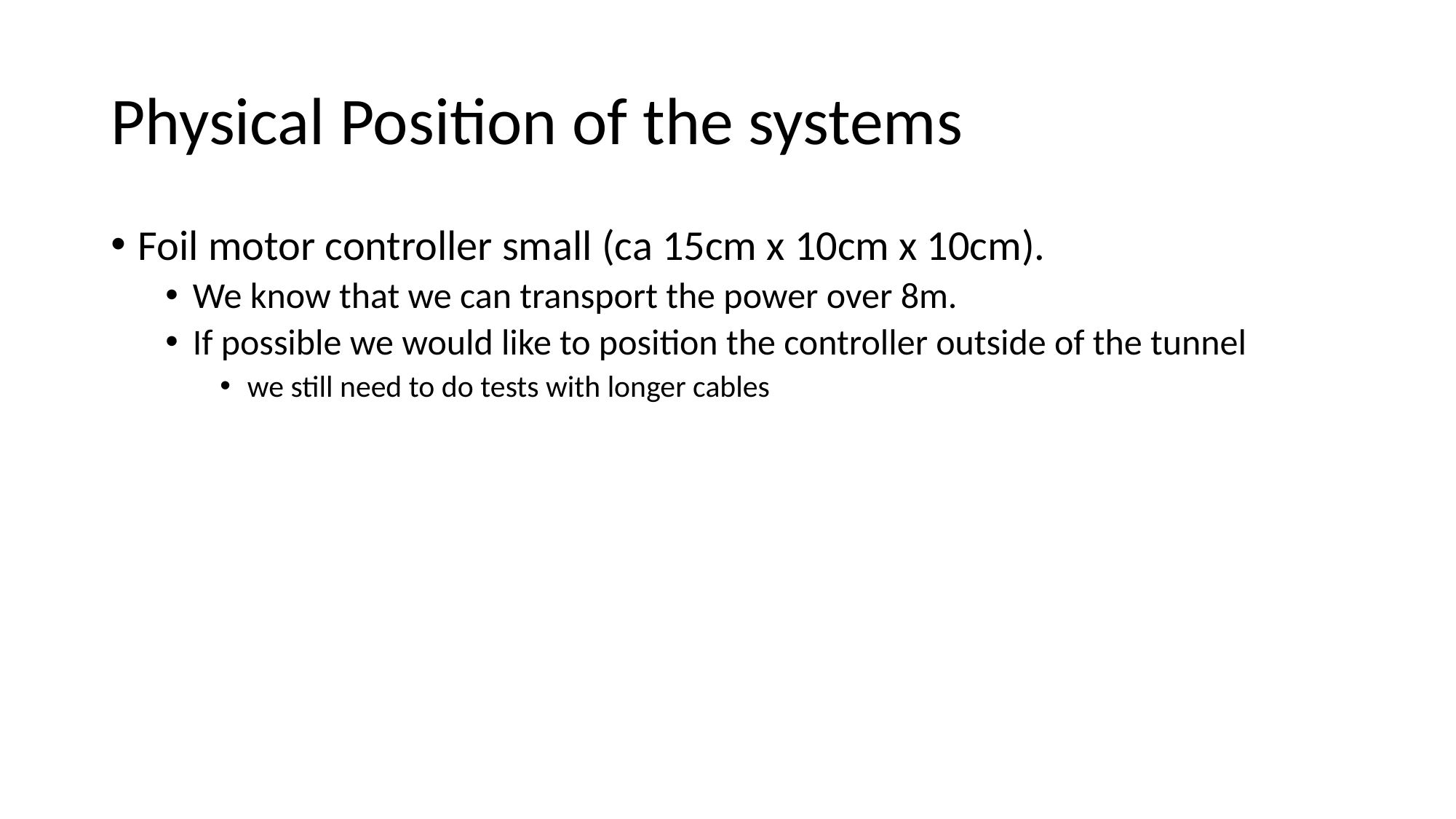

# Physical Position of the systems
Foil motor controller small (ca 15cm x 10cm x 10cm).
We know that we can transport the power over 8m.
If possible we would like to position the controller outside of the tunnel
we still need to do tests with longer cables